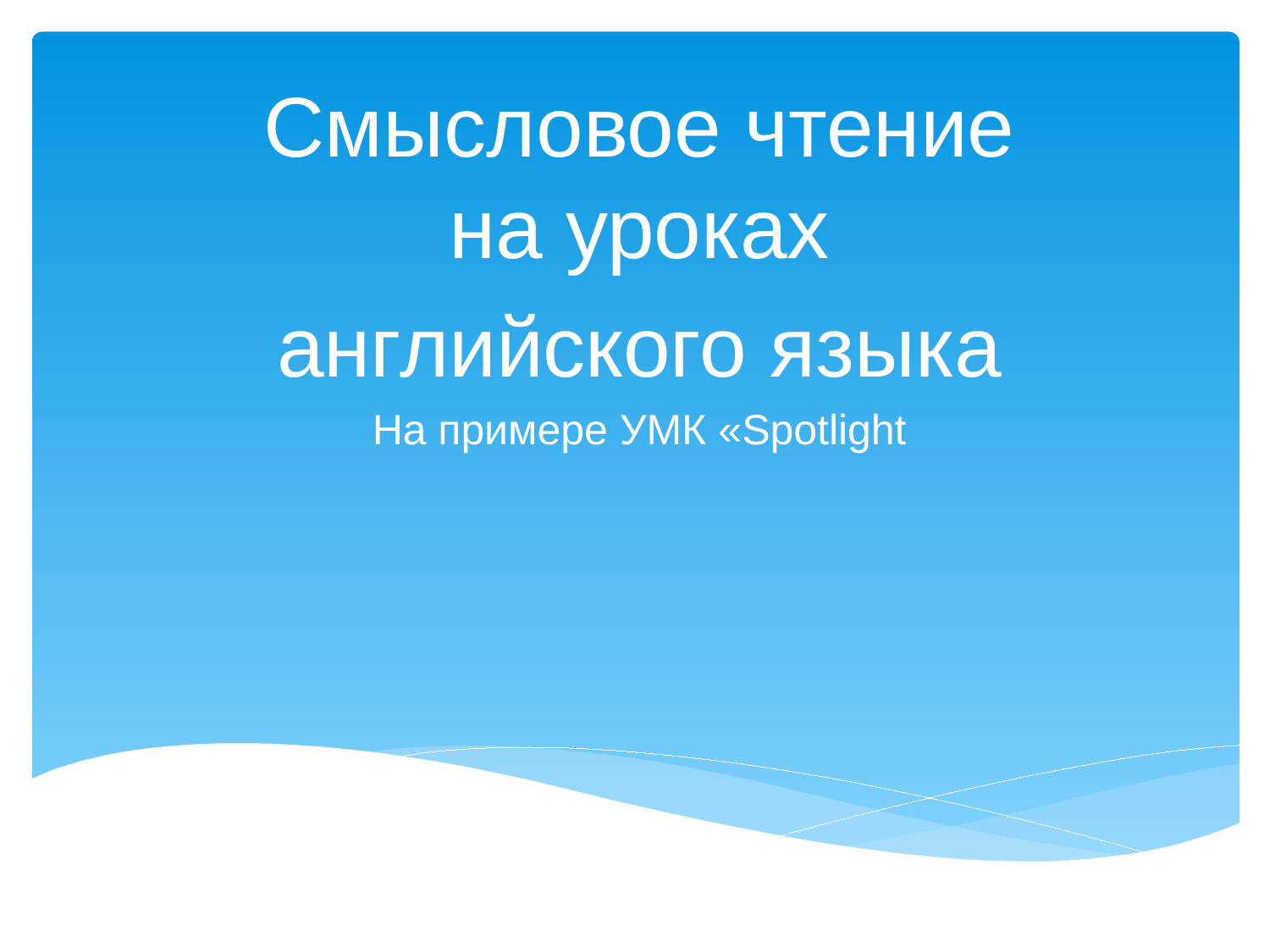

Смысловое чтение на уроках
английского языка
На примере УМК «Spotlight